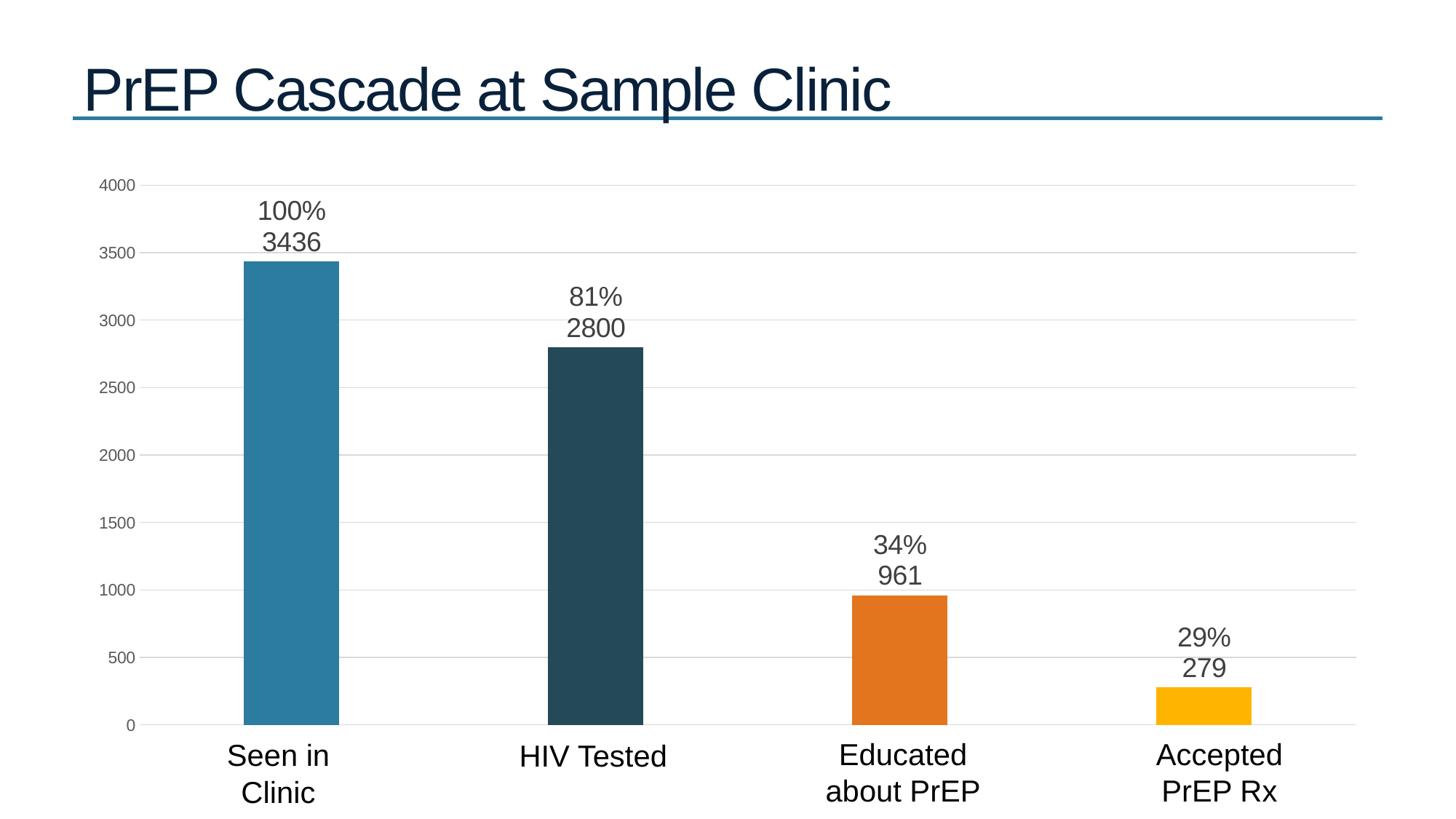

# PrEP Cascade at Sample Clinic

### Chart

| Category |  |
|---|---|
| Total Served | 3436.0 |
| Total Tested | 2800.0 |
| Total Offered | 961.0 |
| Total Accepted | 279.0 |
Educated about PrEP
Accepted PrEP Rx
Seen in Clinic
HIV Tested